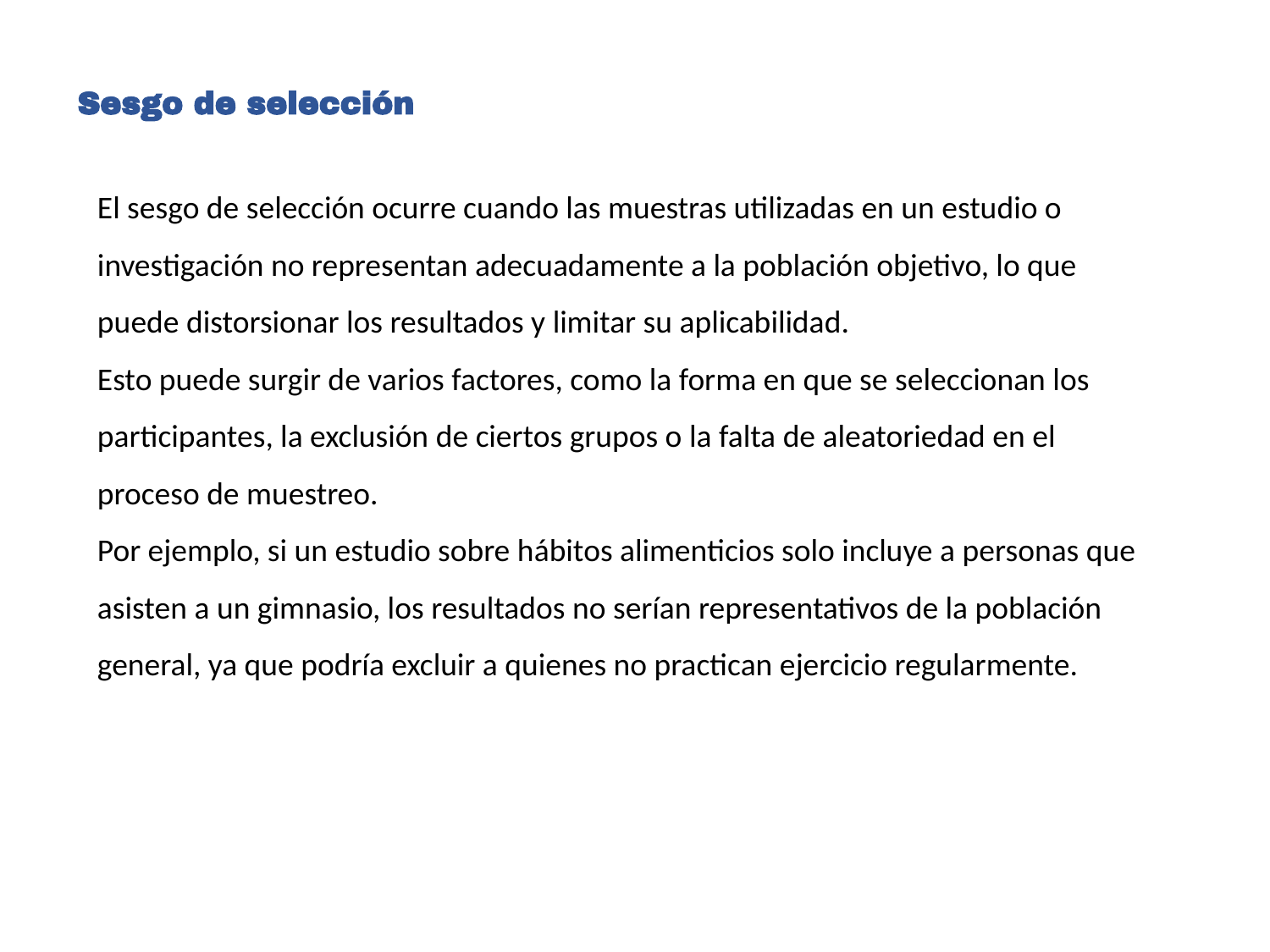

Sesgo de selección
El sesgo de selección ocurre cuando las muestras utilizadas en un estudio o investigación no representan adecuadamente a la población objetivo, lo que puede distorsionar los resultados y limitar su aplicabilidad.
Esto puede surgir de varios factores, como la forma en que se seleccionan los participantes, la exclusión de ciertos grupos o la falta de aleatoriedad en el proceso de muestreo.
Por ejemplo, si un estudio sobre hábitos alimenticios solo incluye a personas que asisten a un gimnasio, los resultados no serían representativos de la población general, ya que podría excluir a quienes no practican ejercicio regularmente.